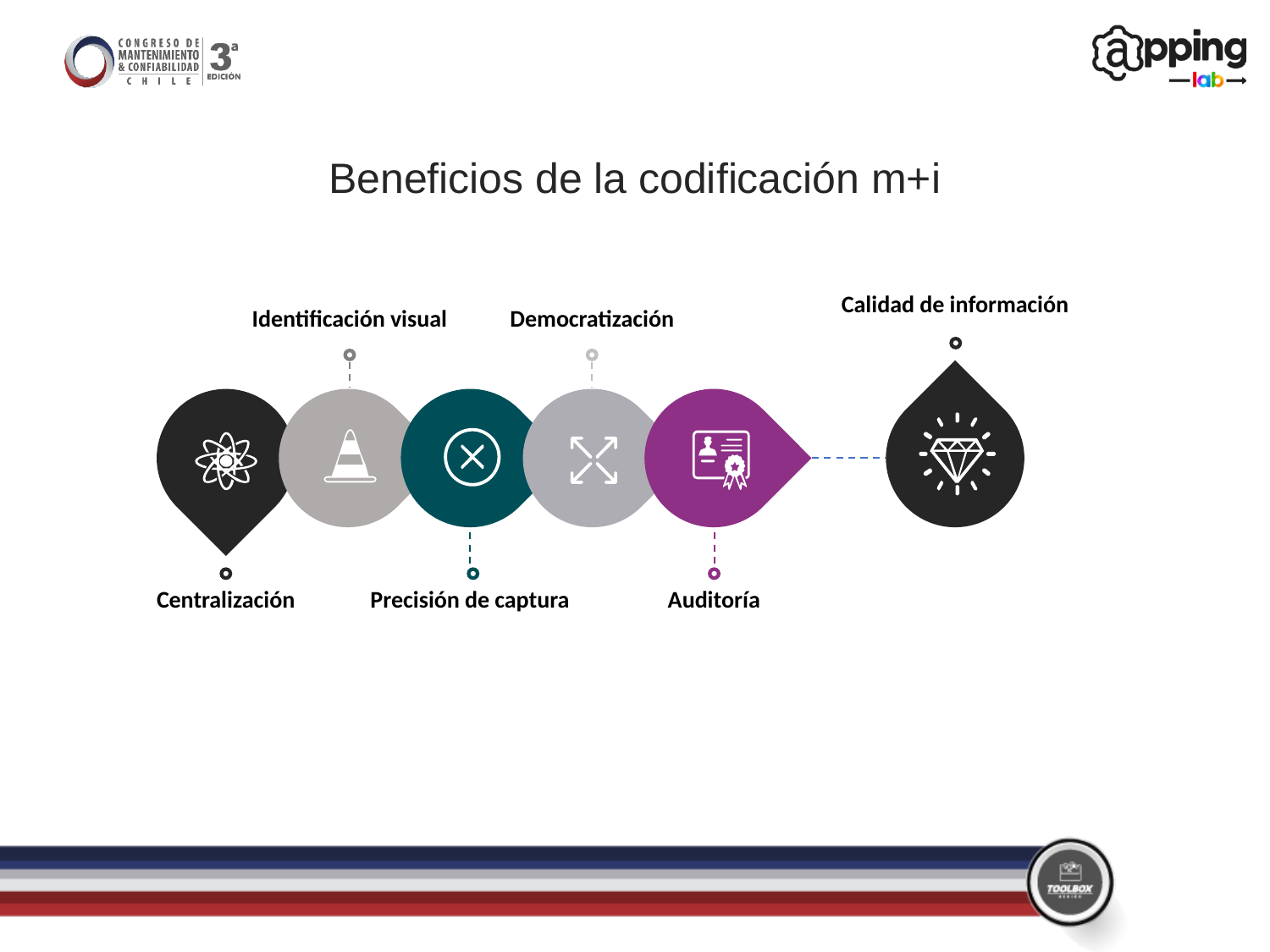

Beneficios de la codificación m+i
Calidad de información
Identificación visual
Democratización

Centralización
Precisión de captura
Auditoría